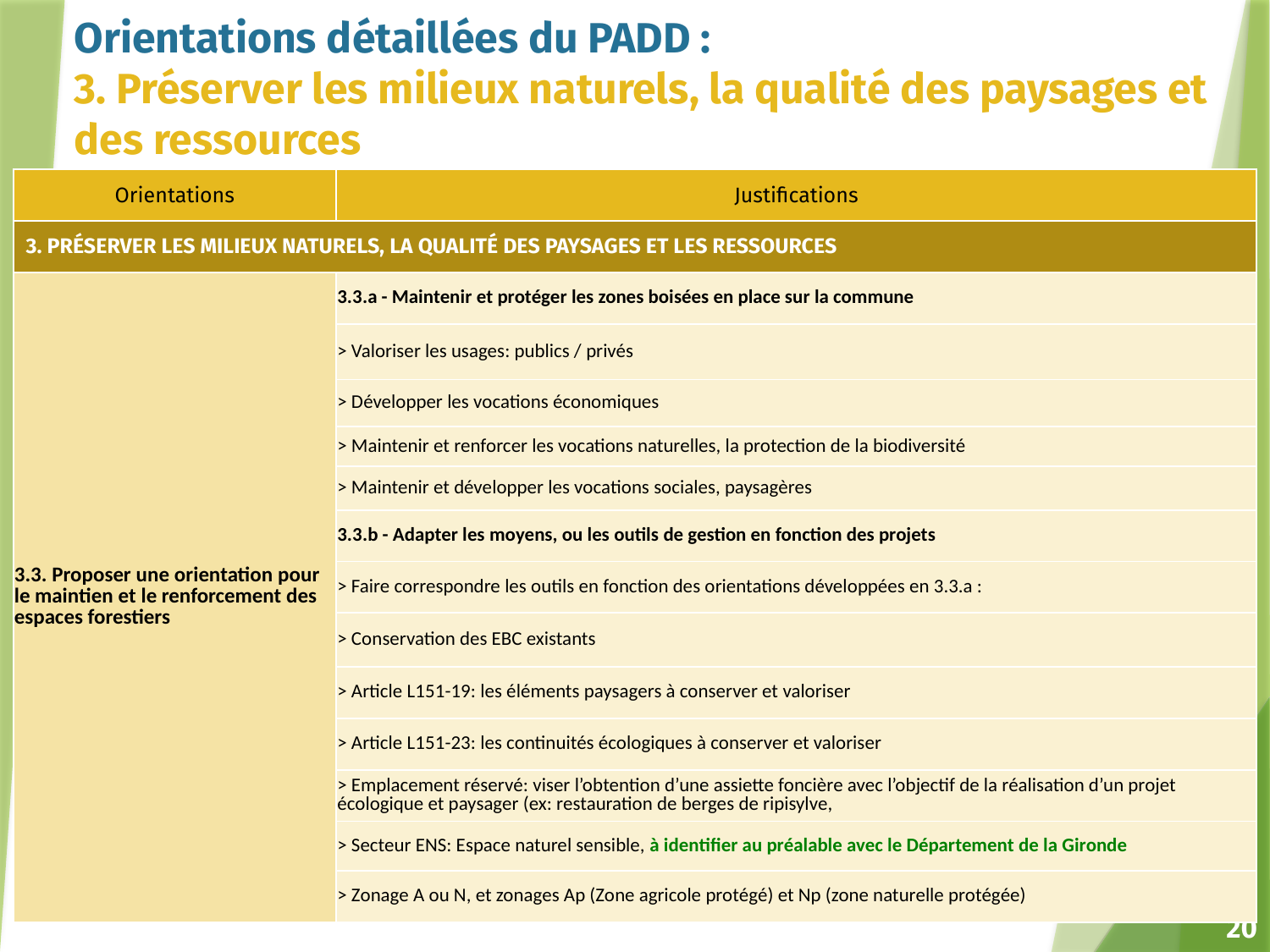

Orientations détaillées du PADD :
3. Préserver les milieux naturels, la qualité des paysages et des ressources
| Orientations | Justifications |
| --- | --- |
| 3. PRÉSERVER LES MILIEUX NATURELS, LA QUALITÉ DES PAYSAGES ET LES RESSOURCES |  |
| 3.3. Proposer une orientation pour le maintien et le renforcement des espaces forestiers | 3.3.a - Maintenir et protéger les zones boisées en place sur la commune |
|  | > Valoriser les usages: publics / privés |
|  | > Développer les vocations économiques |
|  | > Maintenir et renforcer les vocations naturelles, la protection de la biodiversité |
|  | > Maintenir et développer les vocations sociales, paysagères |
|  | 3.3.b - Adapter les moyens, ou les outils de gestion en fonction des projets |
|  | > Faire correspondre les outils en fonction des orientations développées en 3.3.a : |
|  | > Conservation des EBC existants |
|  | > Article L151-19: les éléments paysagers à conserver et valoriser |
|  | > Article L151-23: les continuités écologiques à conserver et valoriser |
|  | > Emplacement réservé: viser l’obtention d’une assiette foncière avec l’objectif de la réalisation d’un projet écologique et paysager (ex: restauration de berges de ripisylve, |
|  | > Secteur ENS: Espace naturel sensible, à identifier au préalable avec le Département de la Gironde |
|  | > Zonage A ou N, et zonages Ap (Zone agricole protégé) et Np (zone naturelle protégée) |
20